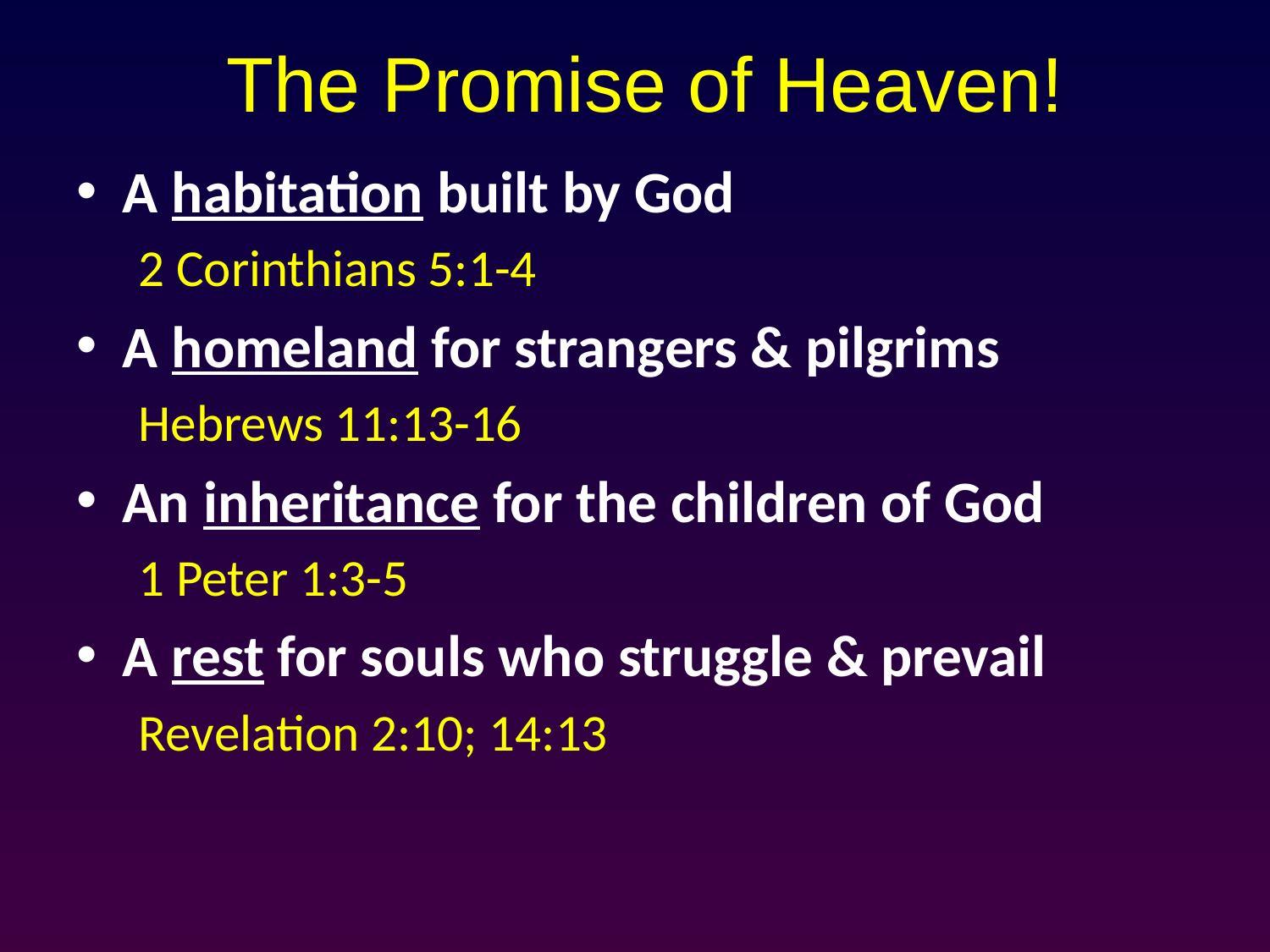

# The Promise of Heaven!
A habitation built by God
2 Corinthians 5:1-4
A homeland for strangers & pilgrims
Hebrews 11:13-16
An inheritance for the children of God
1 Peter 1:3-5
A rest for souls who struggle & prevail
Revelation 2:10; 14:13